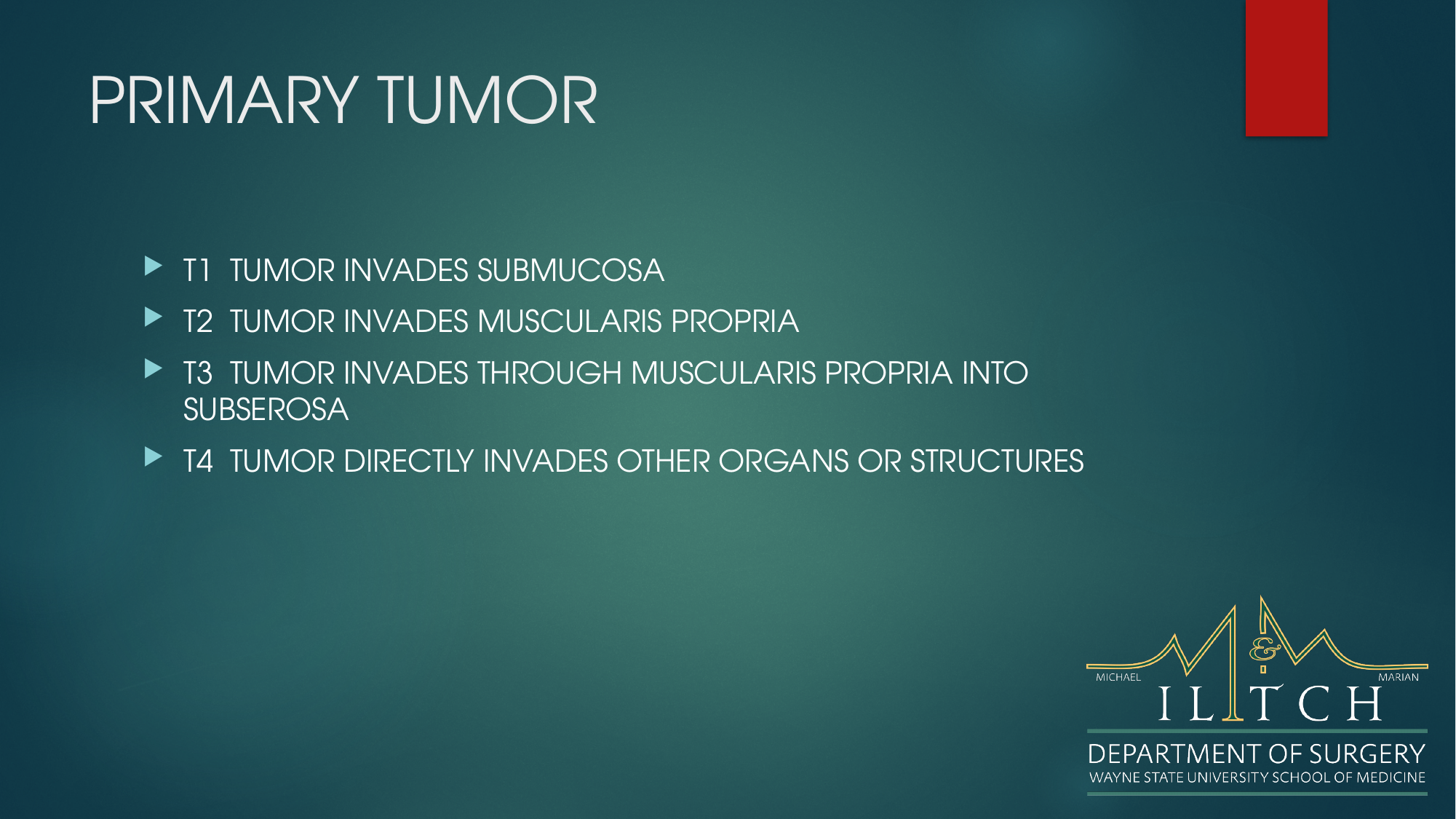

# PRIMARY TUMOR
T1  TUMOR INVADES SUBMUCOSA
T2  TUMOR INVADES MUSCULARIS PROPRIA
T3  TUMOR INVADES THROUGH MUSCULARIS PROPRIA INTO SUBSEROSA
T4  TUMOR DIRECTLY INVADES OTHER ORGANS OR STRUCTURES